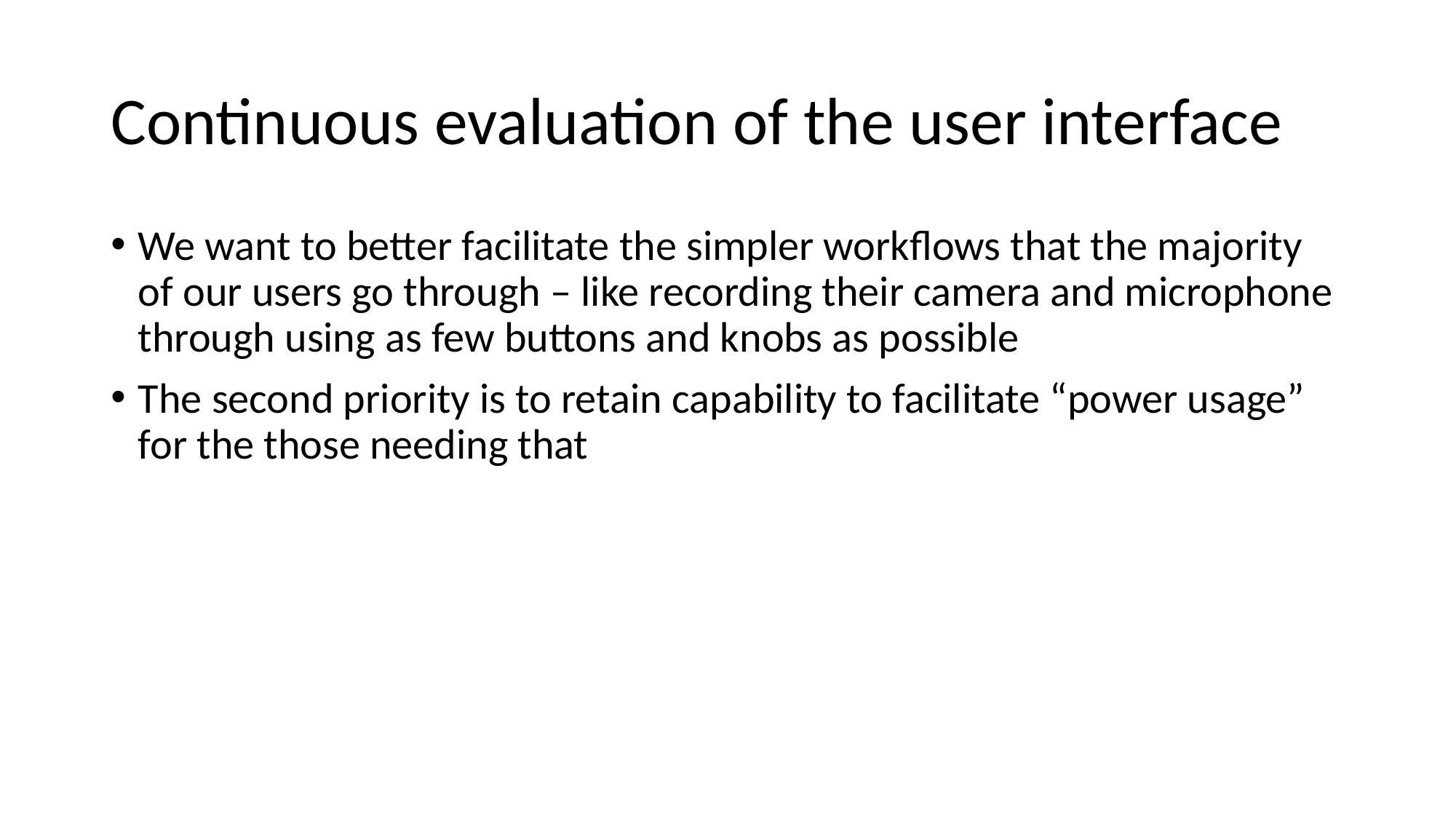

# Continuous evaluation of the user interface
We want to better facilitate the simpler workflows that the majority of our users go through – like recording their camera and microphone through using as few buttons and knobs as possible
The second priority is to retain capability to facilitate “power usage” for the those needing that